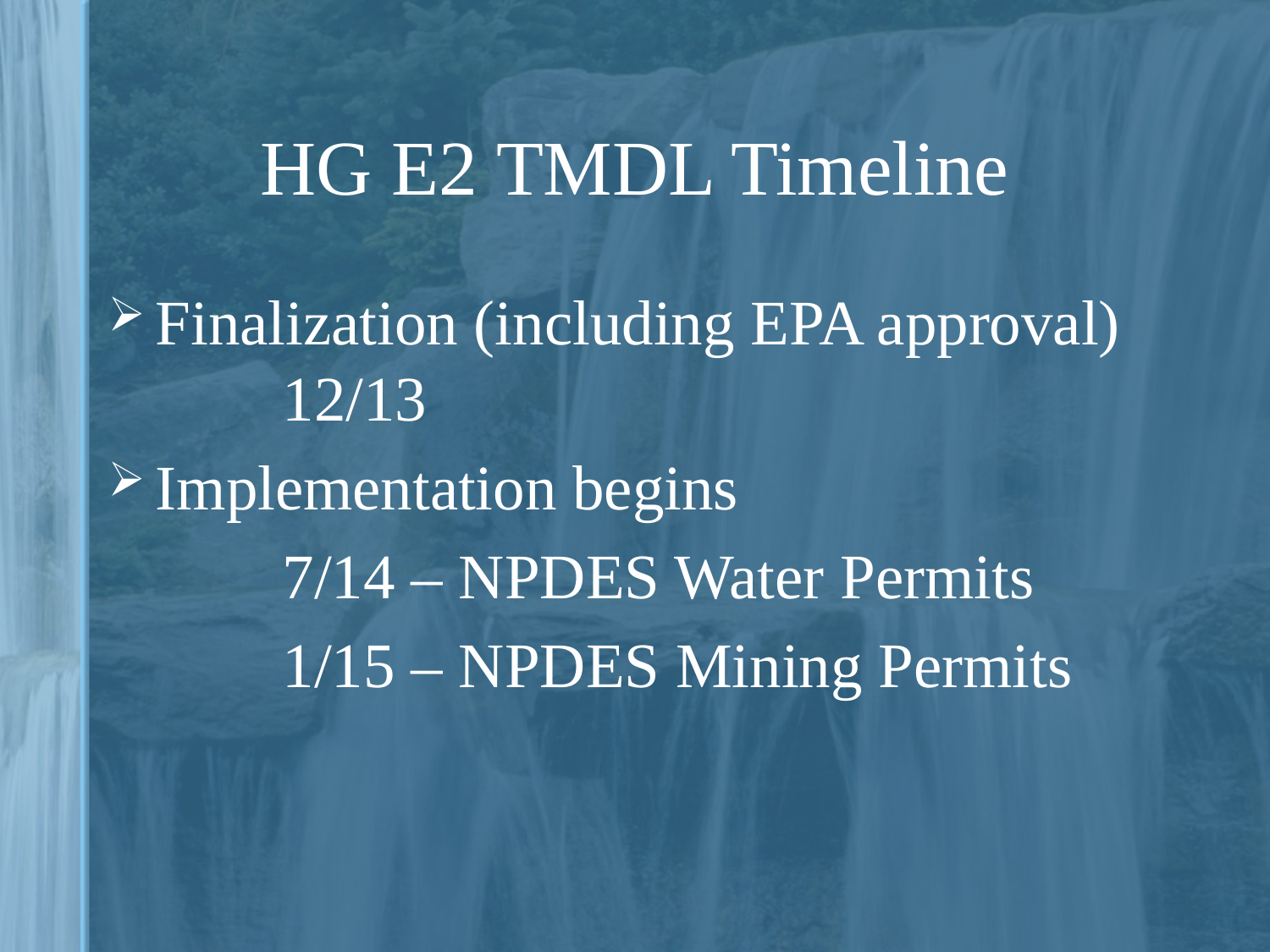

# HG E2 TMDL Timeline
Finalization (including EPA approval) 	12/13
Implementation begins
		7/14 – NPDES Water Permits
		1/15 – NPDES Mining Permits